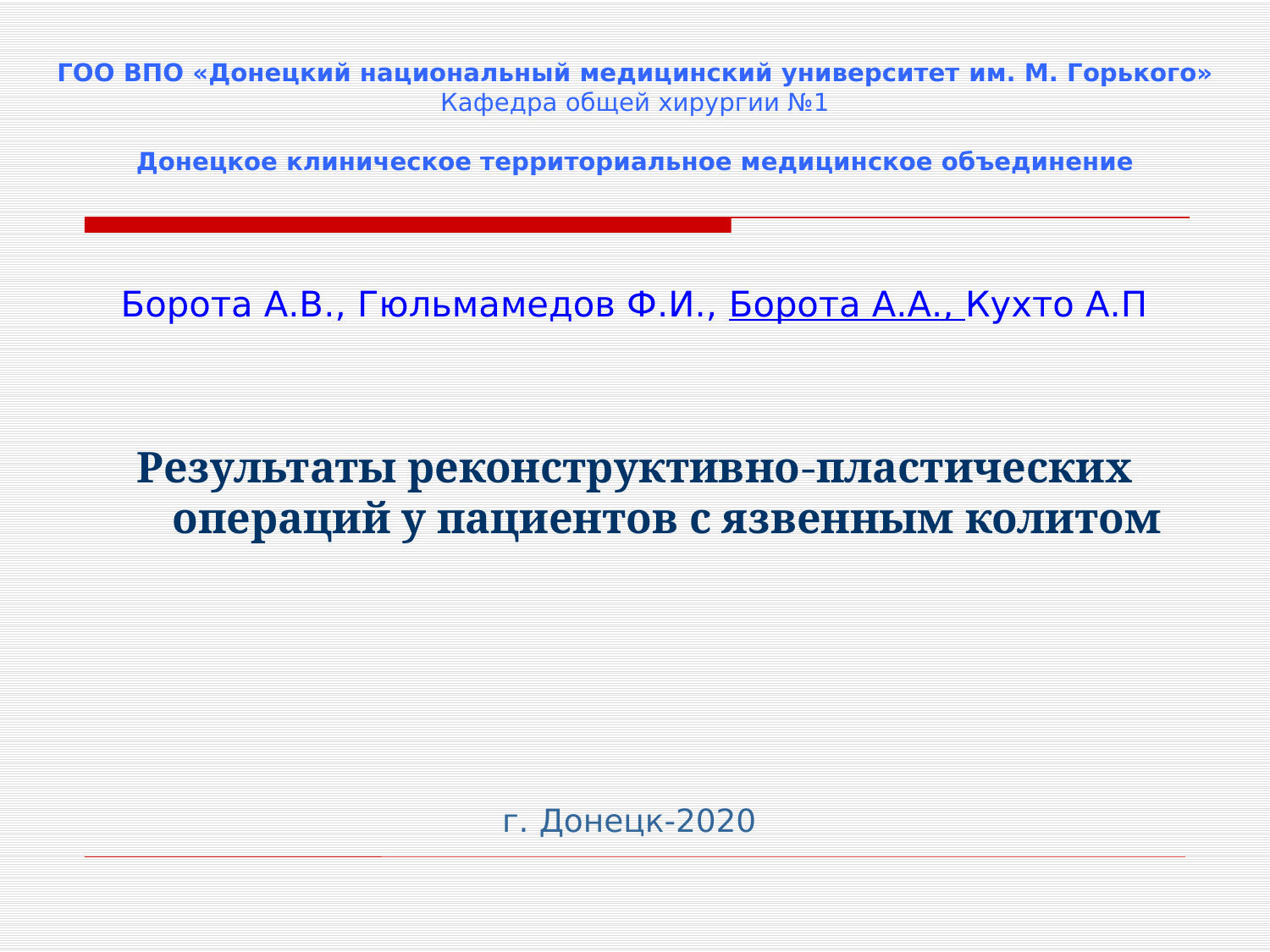

# ГОО ВПО «Донецкий национальный медицинский университет им. М. Горького» Кафедра общей хирургии №1 Донецкое клиническое территориальное медицинское объединение
Борота А.В., Гюльмамедов Ф.И., Борота А.А., Кухто А.П

Результаты реконструктивно-пластических операций у пациентов с язвенным колитом

г. Донецк-2020